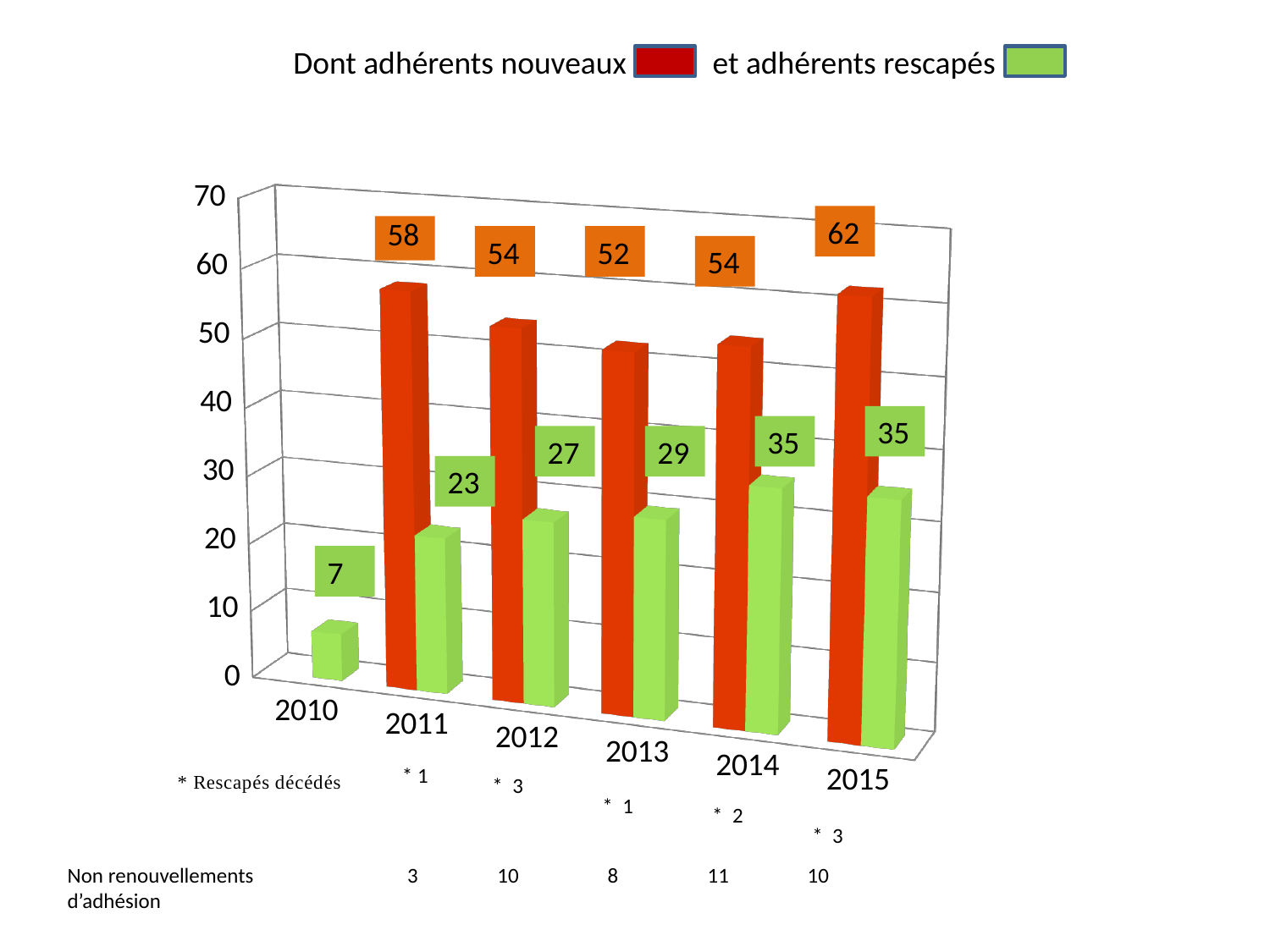

Dont adhérents nouveaux            et adhérents rescapés

[unsupported chart]

62
54
52
54
35
35
27
29
23
7
 * 1
 *  3
 *  1
 *  2
 *  3
Non renouvellements d’adhésion
3
10
8
11
10